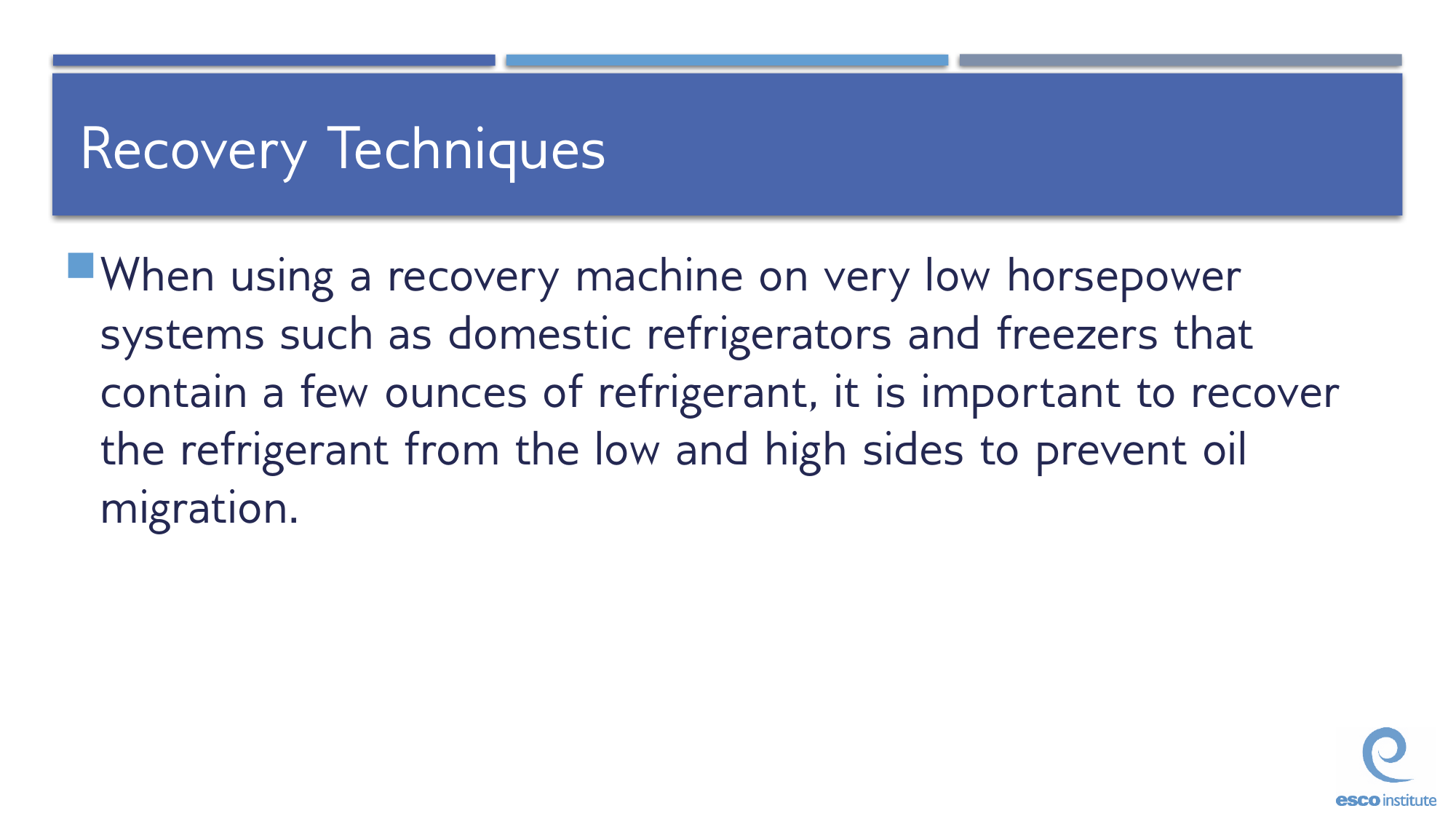

# Recovery Techniques
When using a recovery machine on very low horsepower systems such as domestic refrigerators and freezers that contain a few ounces of refrigerant, it is important to recover the refrigerant from the low and high sides to prevent oil migration.